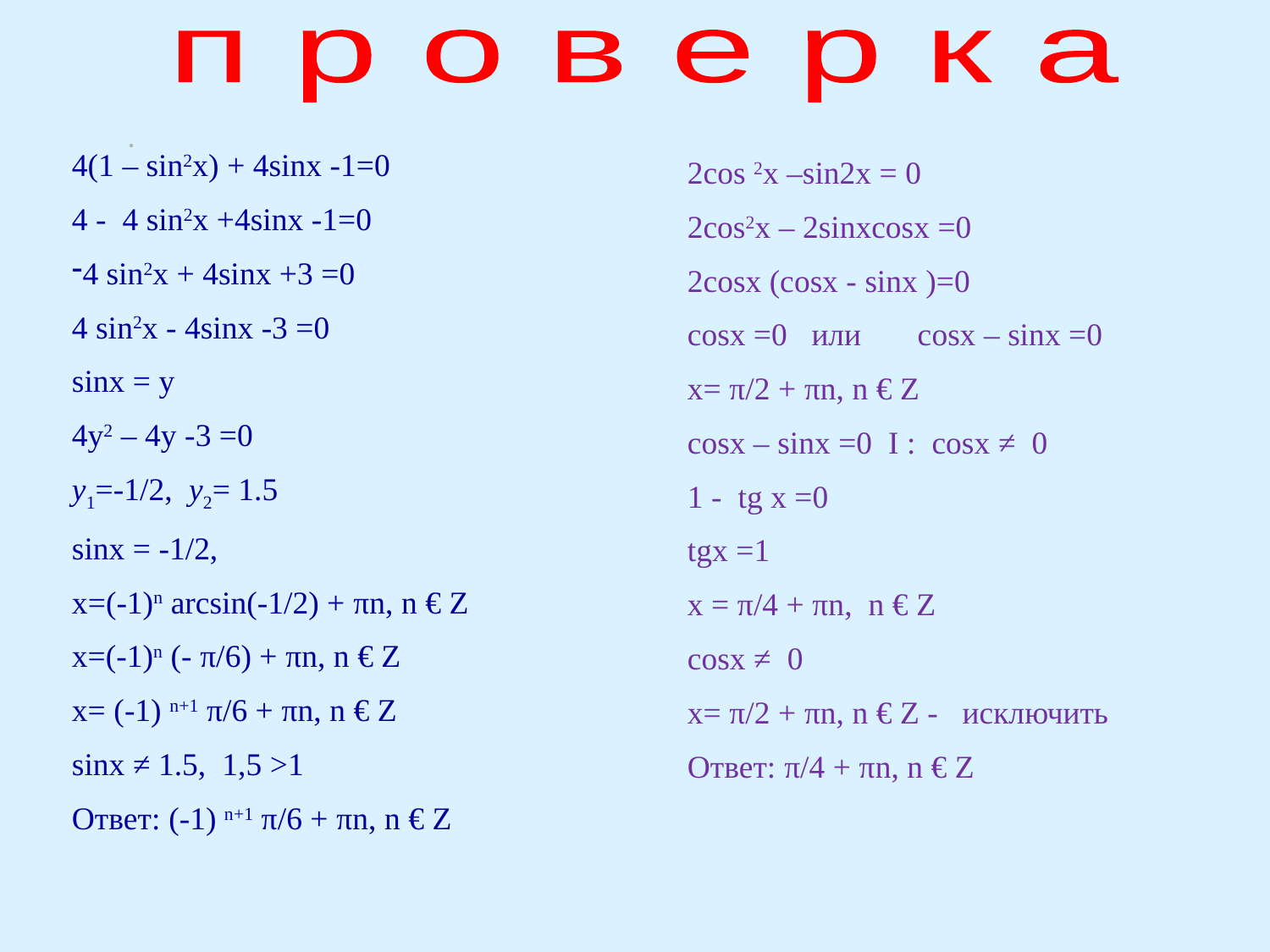

п р о в е р к а

.

4(1 – sin2x) + 4sinx -1=0
4 -  4 sin2x +4sinx -1=0
4 sin2x + 4sinx +3 =0
4 sin2x - 4sinx -3 =0
sinx = y
4y2 – 4y -3 =0
y1=-1/2,  y2= 1.5
sinx = -1/2,
x=(-1)n arcsin(-1/2) + πn, n € Z
x=(-1)n (- π/6) + πn, n € Z
x= (-1) n+1 π/6 + πn, n € Z
sinx ≠ 1.5,  1,5 >1
Ответ: (-1) n+1 π/6 + πn, n € Z
2cos 2x –sin2x = 0
2cos2x – 2sinxcosx =0
2cosx (cosx - sinx )=0
cosx =0   или       cosx – sinx =0
x= π/2 + πn, n € Z
cosx – sinx =0  I :  cosx ≠  0
1 -  tg x =0
tgx =1
x = π/4 + πn,  n € Z
cosx ≠  0
x= π/2 + πn, n € Z -   исключить
Ответ: π/4 + πn, n € Z